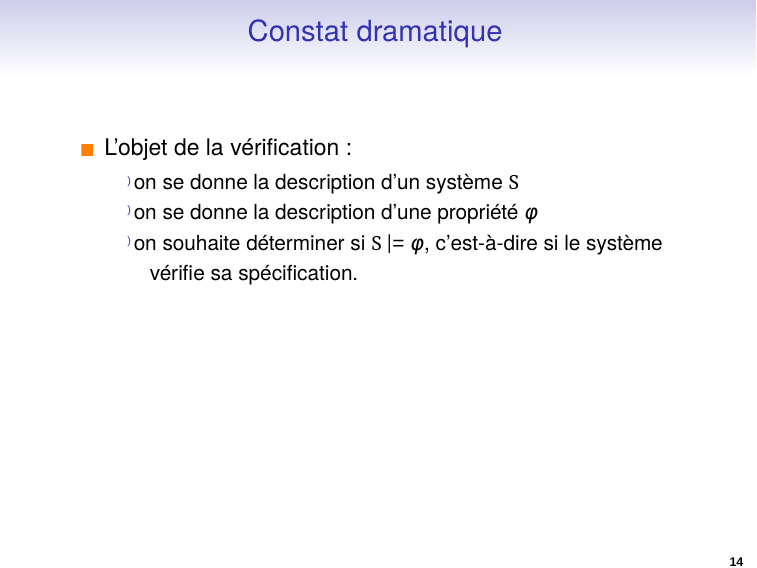

# Constat dramatique
L’objet de la vérification :
) on se donne la description d’un système S
) on se donne la description d’une propriété φ
) on souhaite déterminer si S |= φ, c’est-à-dire si le système  vérifie sa spécification.

14